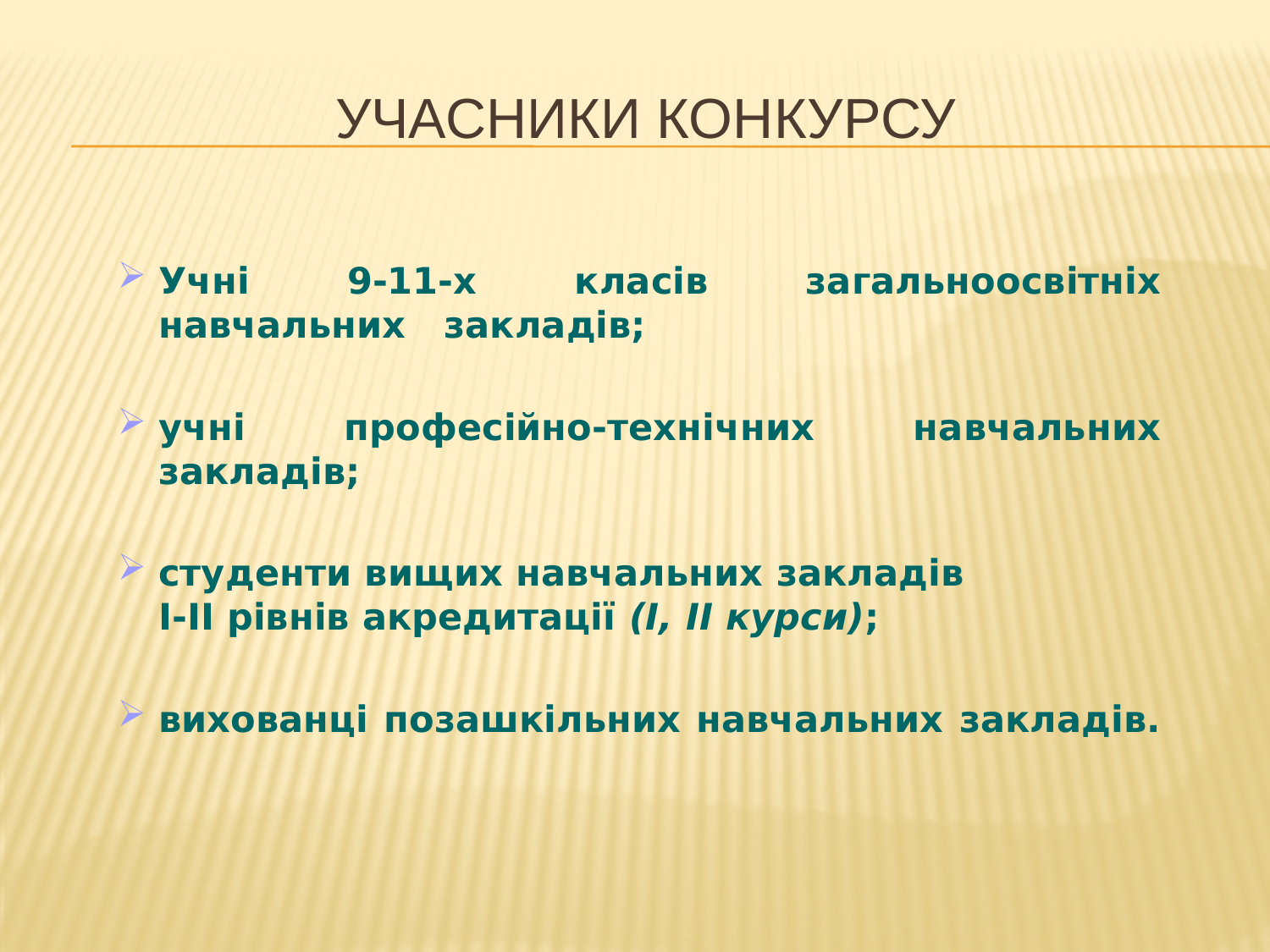

# УЧАСНИКИ КОНКУРСУ

Учні 9-11-х класів загальноосвітніх навчальних   закладів;

учні професійно-технічних навчальних закладів;

студенти вищих навчальних закладів                І-ІІ рівнів акредитації (І, ІІ курси);

вихованці позашкільних навчальних закладів.